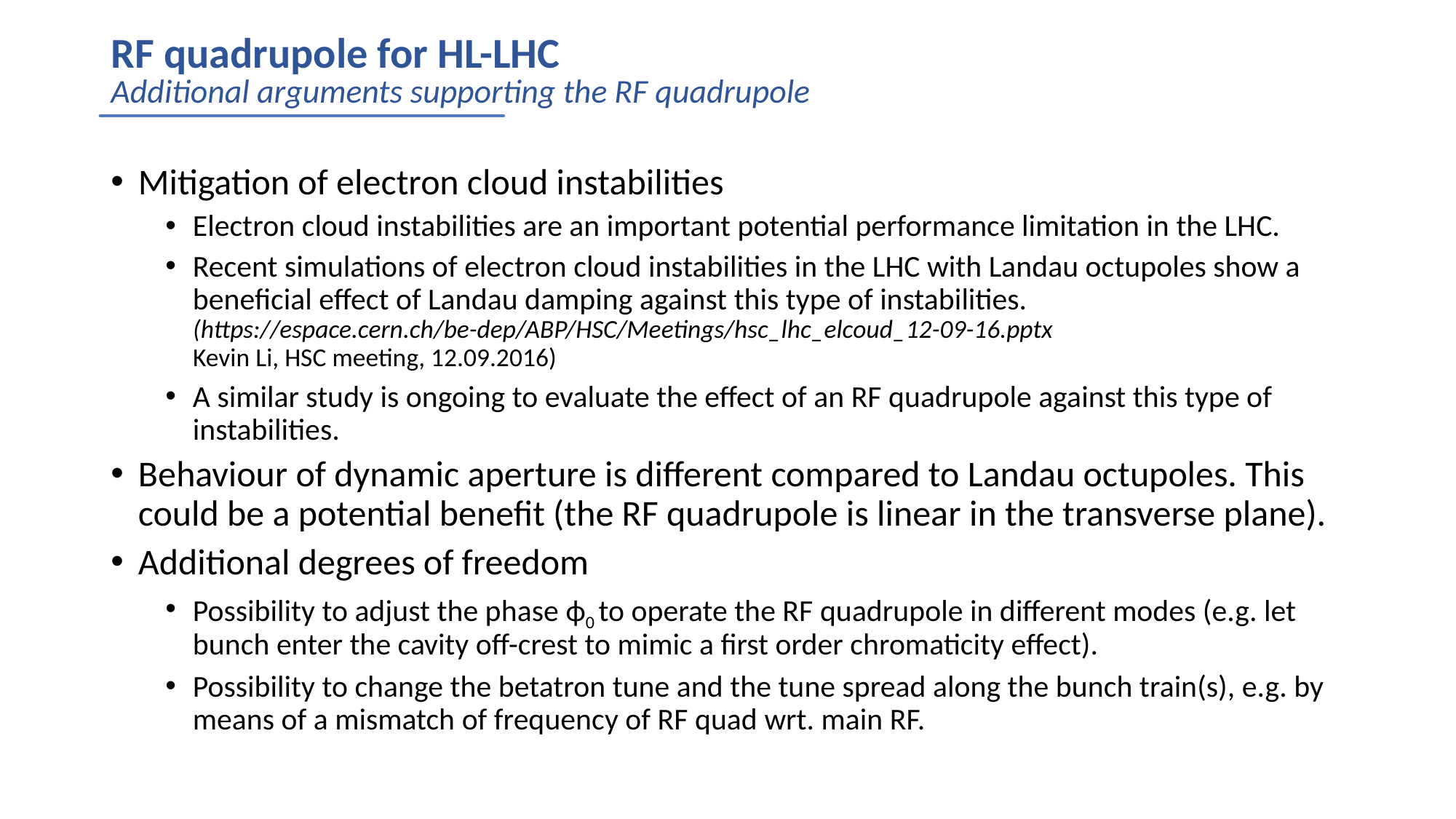

# RF quadrupole for HL-LHC
Additional arguments supporting the RF quadrupole
Mitigation of electron cloud instabilities
Electron cloud instabilities are an important potential performance limitation in the LHC.
Recent simulations of electron cloud instabilities in the LHC with Landau octupoles show a beneficial effect of Landau damping against this type of instabilities.
(https://espace.cern.ch/be-dep/ABP/HSC/Meetings/hsc_lhc_elcoud_12-09-16.pptx
Kevin Li, HSC meeting, 12.09.2016)
A similar study is ongoing to evaluate the effect of an RF quadrupole against this type of instabilities.
Behaviour of dynamic aperture is different compared to Landau octupoles. This could be a potential benefit (the RF quadrupole is linear in the transverse plane).
Additional degrees of freedom
Possibility to adjust the phase ϕ0 to operate the RF quadrupole in different modes (e.g. let bunch enter the cavity off-crest to mimic a first order chromaticity effect).
Possibility to change the betatron tune and the tune spread along the bunch train(s), e.g. by means of a mismatch of frequency of RF quad wrt. main RF.